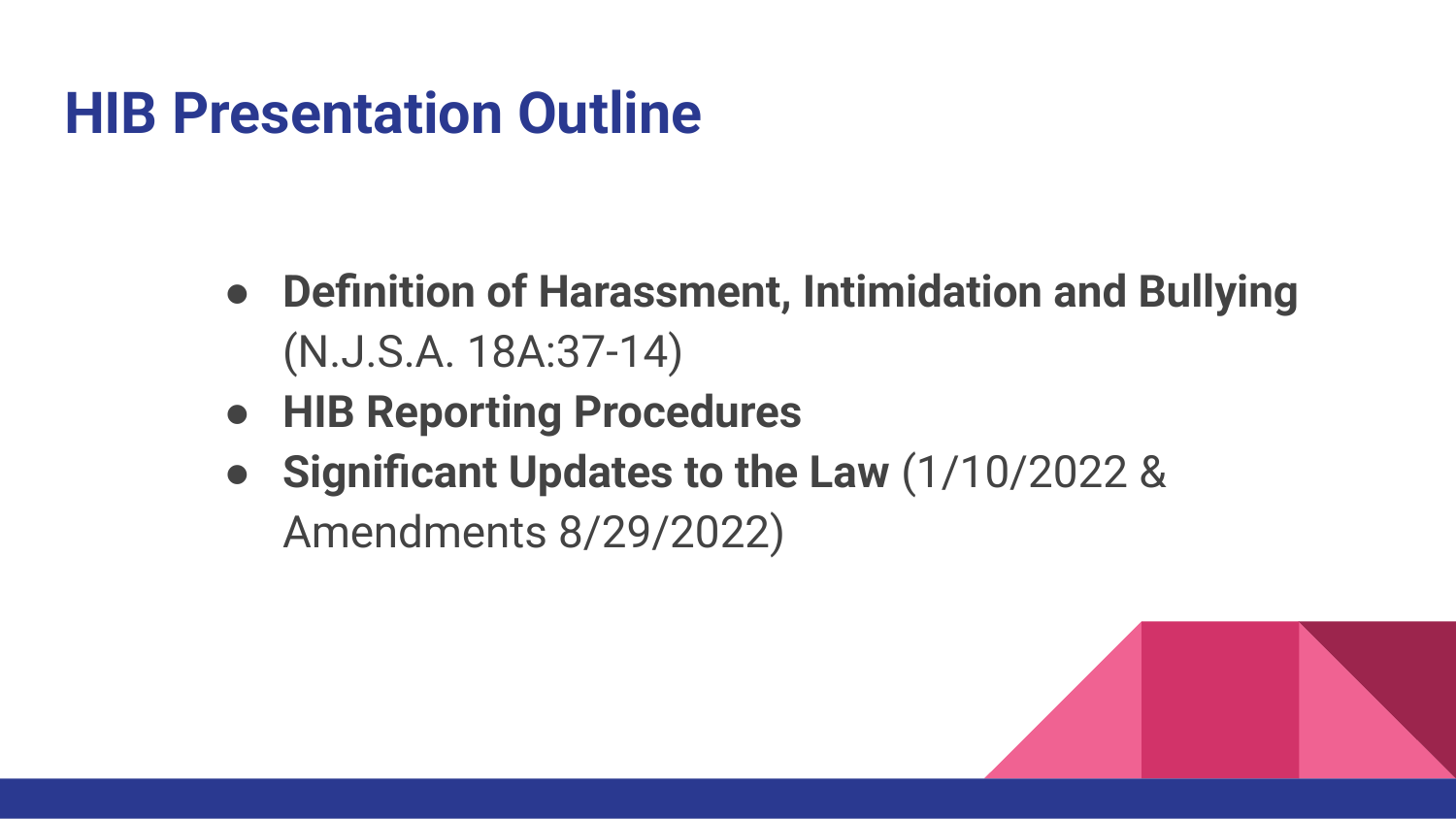

# HIB Presentation Outline
Definition of Harassment, Intimidation and Bullying (N.J.S.A. 18A:37-14)
HIB Reporting Procedures
Significant Updates to the Law (1/10/2022 & Amendments 8/29/2022)